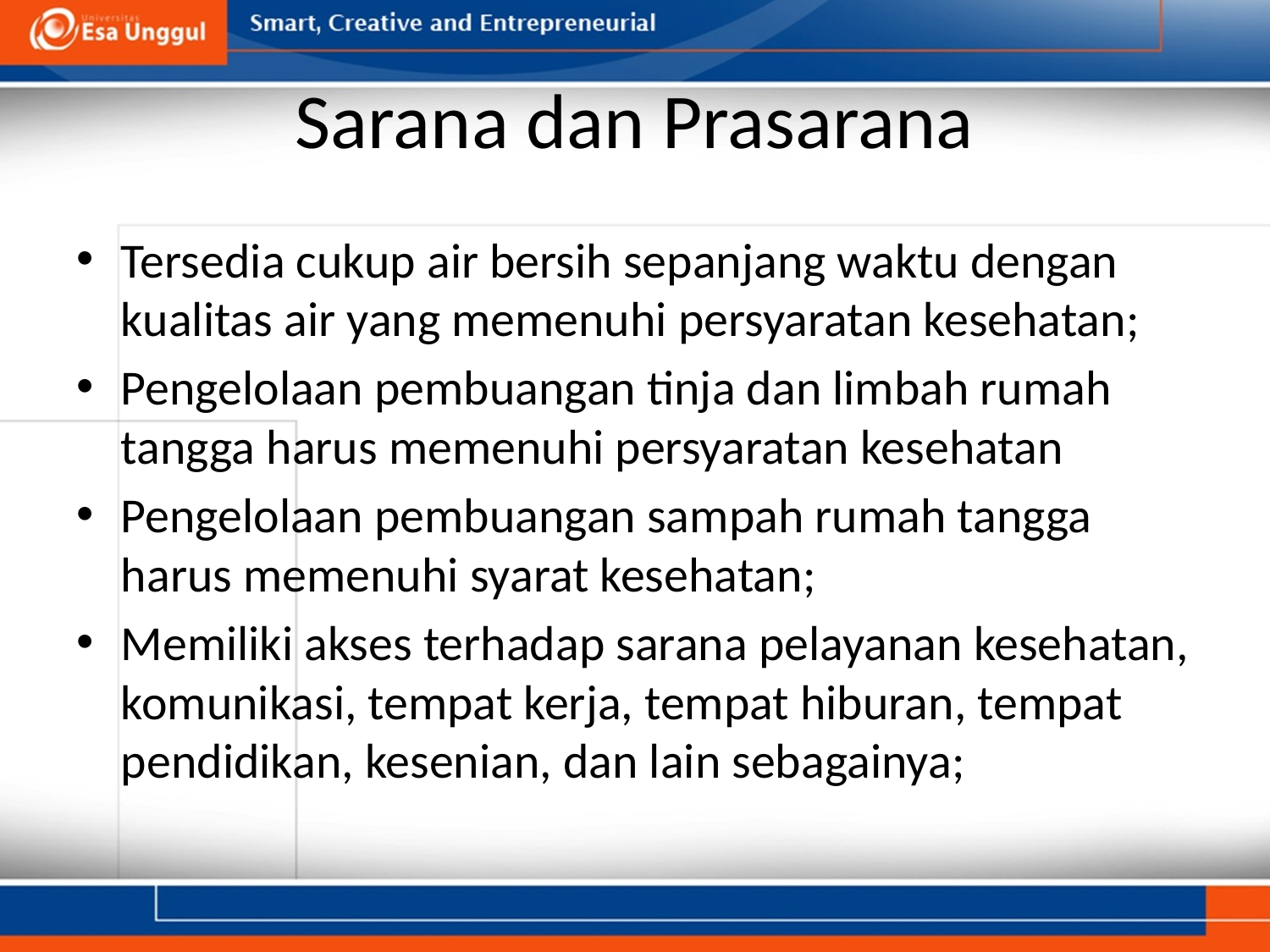

# Sarana dan Prasarana
Tersedia cukup air bersih sepanjang waktu dengan kualitas air yang memenuhi persyaratan kesehatan;
Pengelolaan pembuangan tinja dan limbah rumah tangga harus memenuhi persyaratan kesehatan
Pengelolaan pembuangan sampah rumah tangga harus memenuhi syarat kesehatan;
Memiliki akses terhadap sarana pelayanan kesehatan, komunikasi, tempat kerja, tempat hiburan, tempat pendidikan, kesenian, dan lain sebagainya;